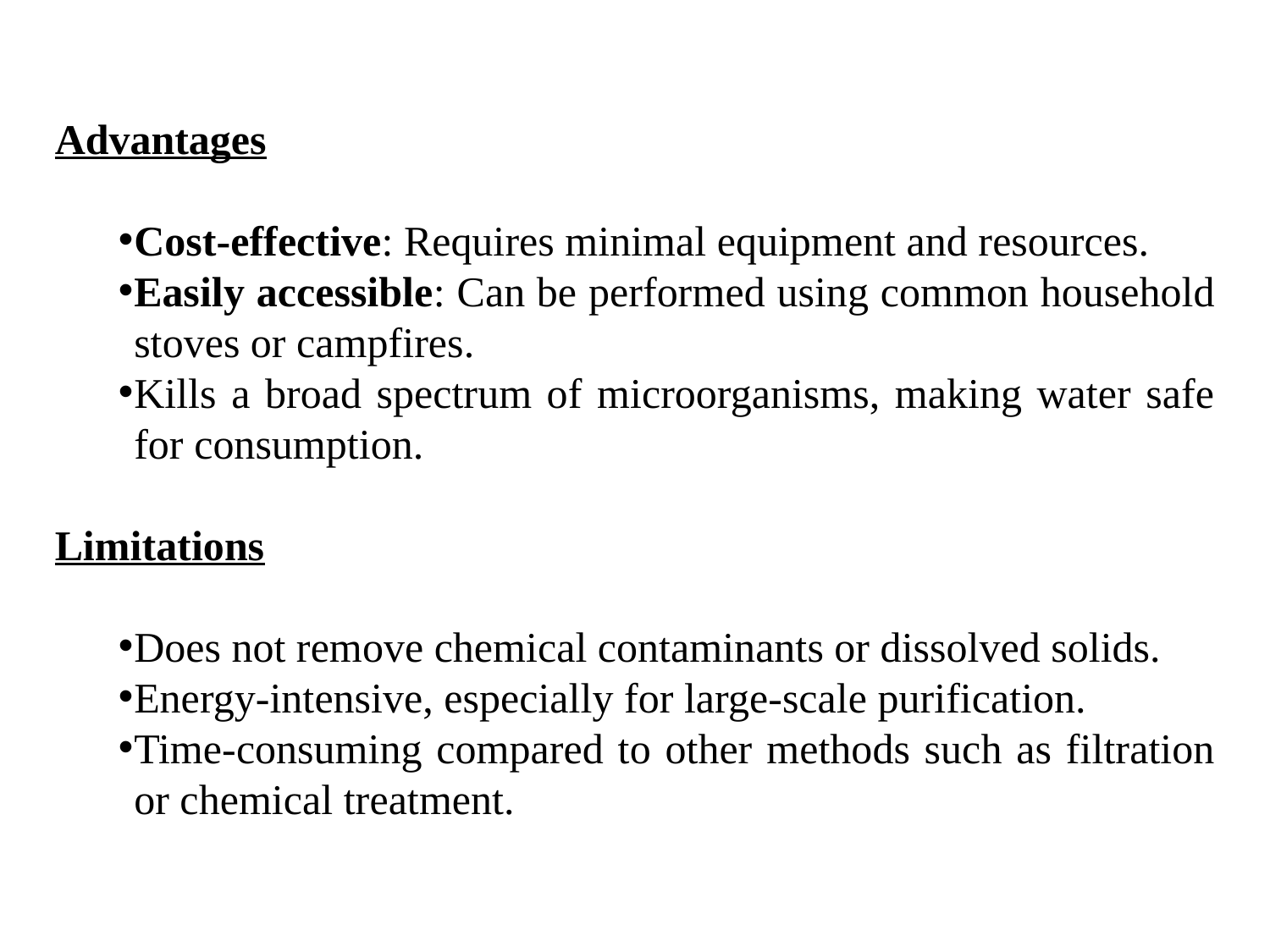

Advantages

Cost-effective: Requires minimal equipment and resources.
Easily accessible: Can be performed using common household stoves or campfires.
Kills a broad spectrum of microorganisms, making water safe for consumption.

Limitations

Does not remove chemical contaminants or dissolved solids.
Energy-intensive, especially for large-scale purification.
Time-consuming compared to other methods such as filtration or chemical treatment.